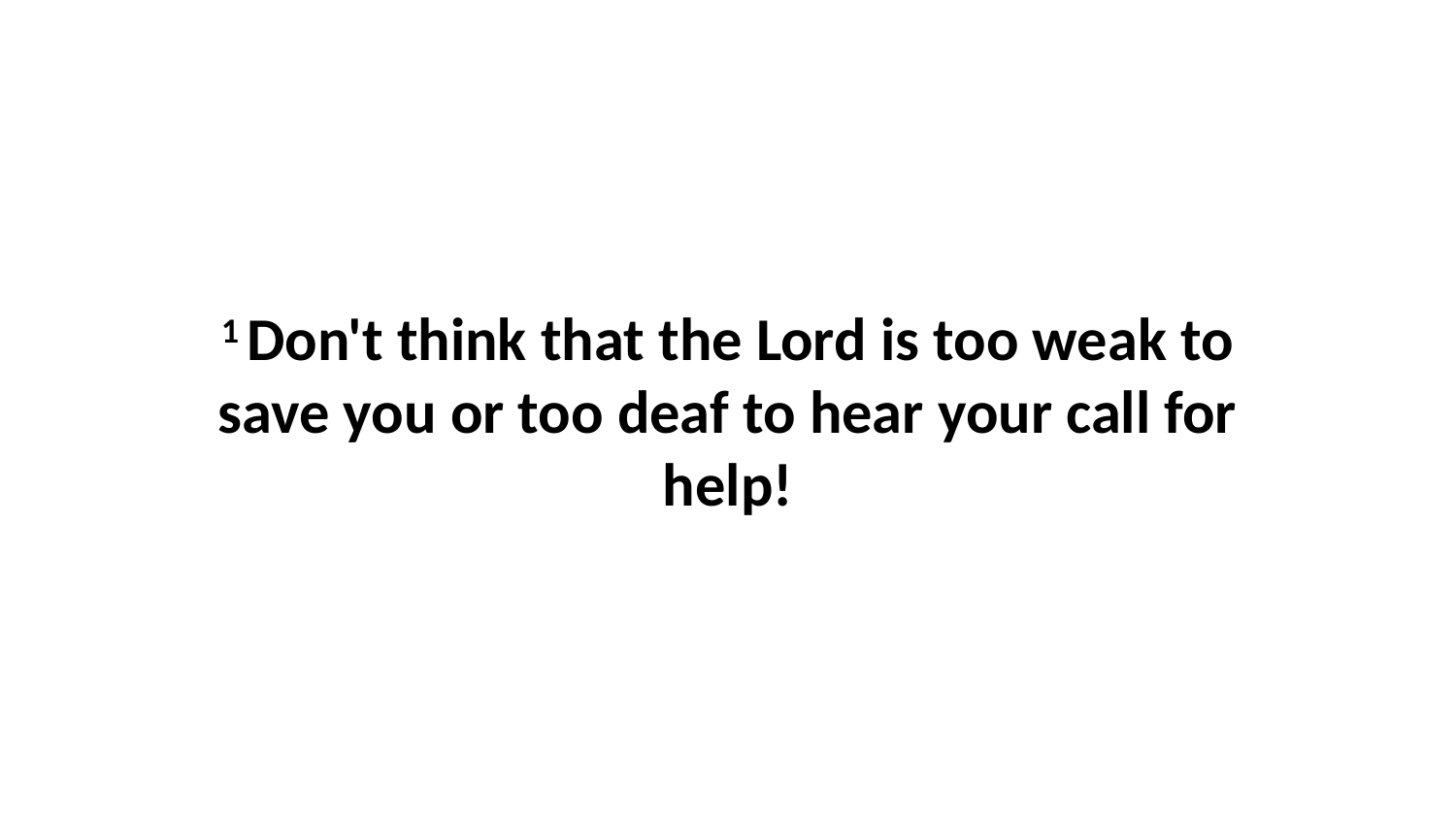

1 Don't think that the Lord is too weak to save you or too deaf to hear your call for help!